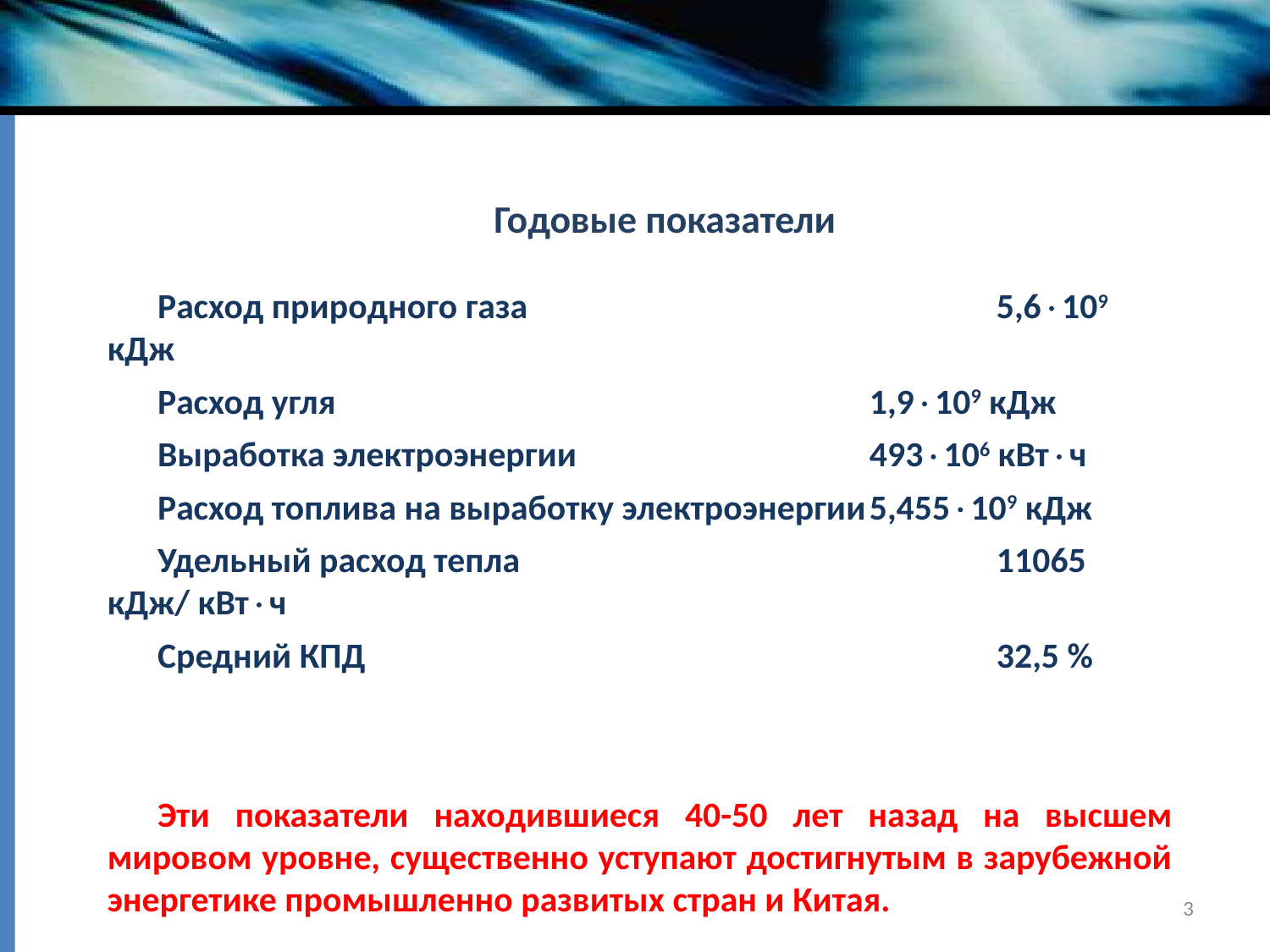

Годовые показатели

Расход природного газа				5,6⋅109 кДж
Расход угля					1,9⋅109 кДж
Выработка электроэнергии			493⋅106 кВт⋅ч
Расход топлива на выработку электроэнергии	5,455⋅109 кДж
Удельный расход тепла				11065 кДж/ кВт⋅ч
Средний КПД					32,5 %

Эти показатели находившиеся 40-50 лет назад на высшем мировом уровне, существенно уступают достигнутым в зарубежной энергетике промышленно развитых стран и Китая.
3